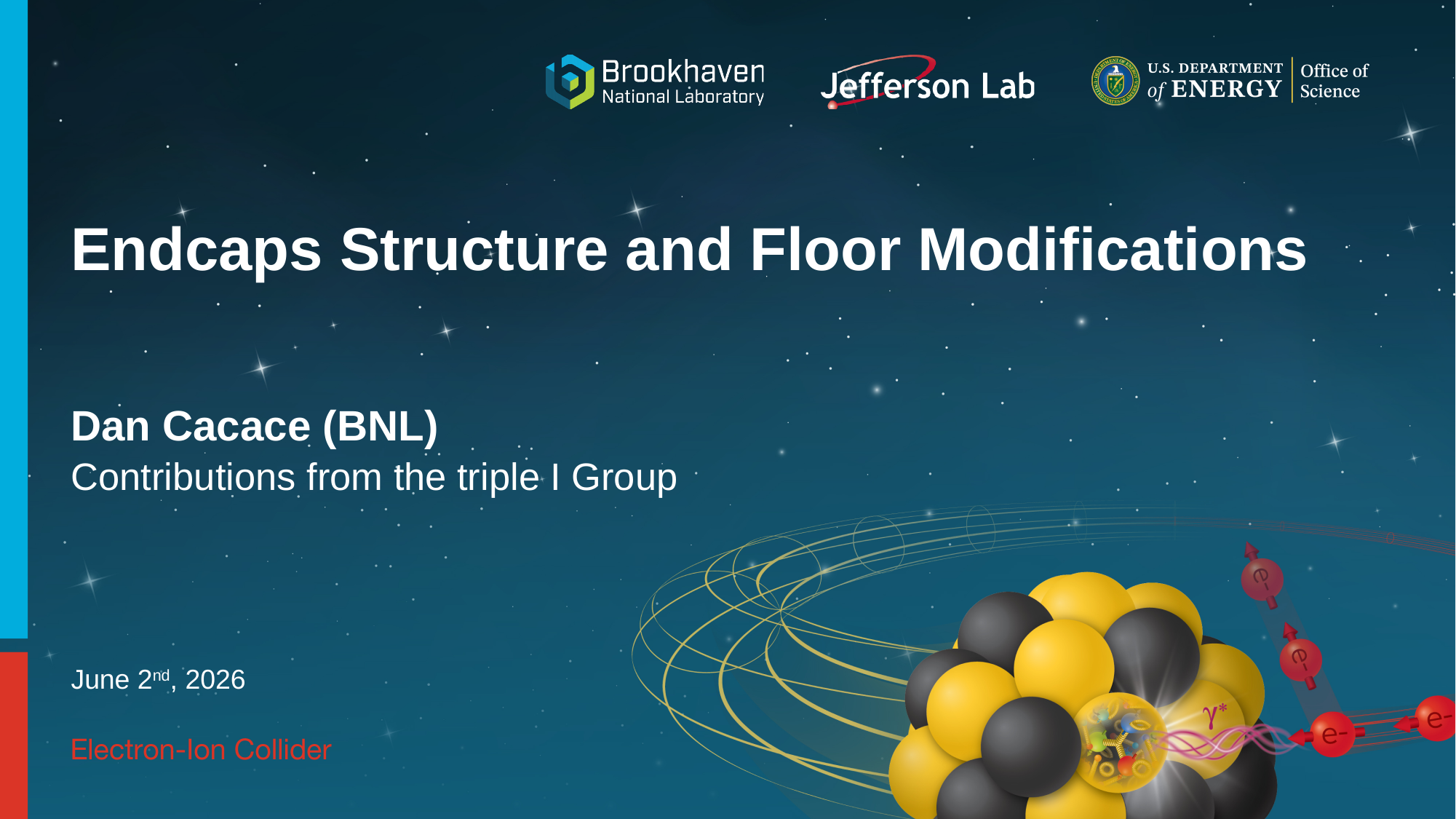

# Endcaps Structure and Floor Modifications

Dan Cacace (BNL)
Contributions from the triple I Group

June 2nd, 2026